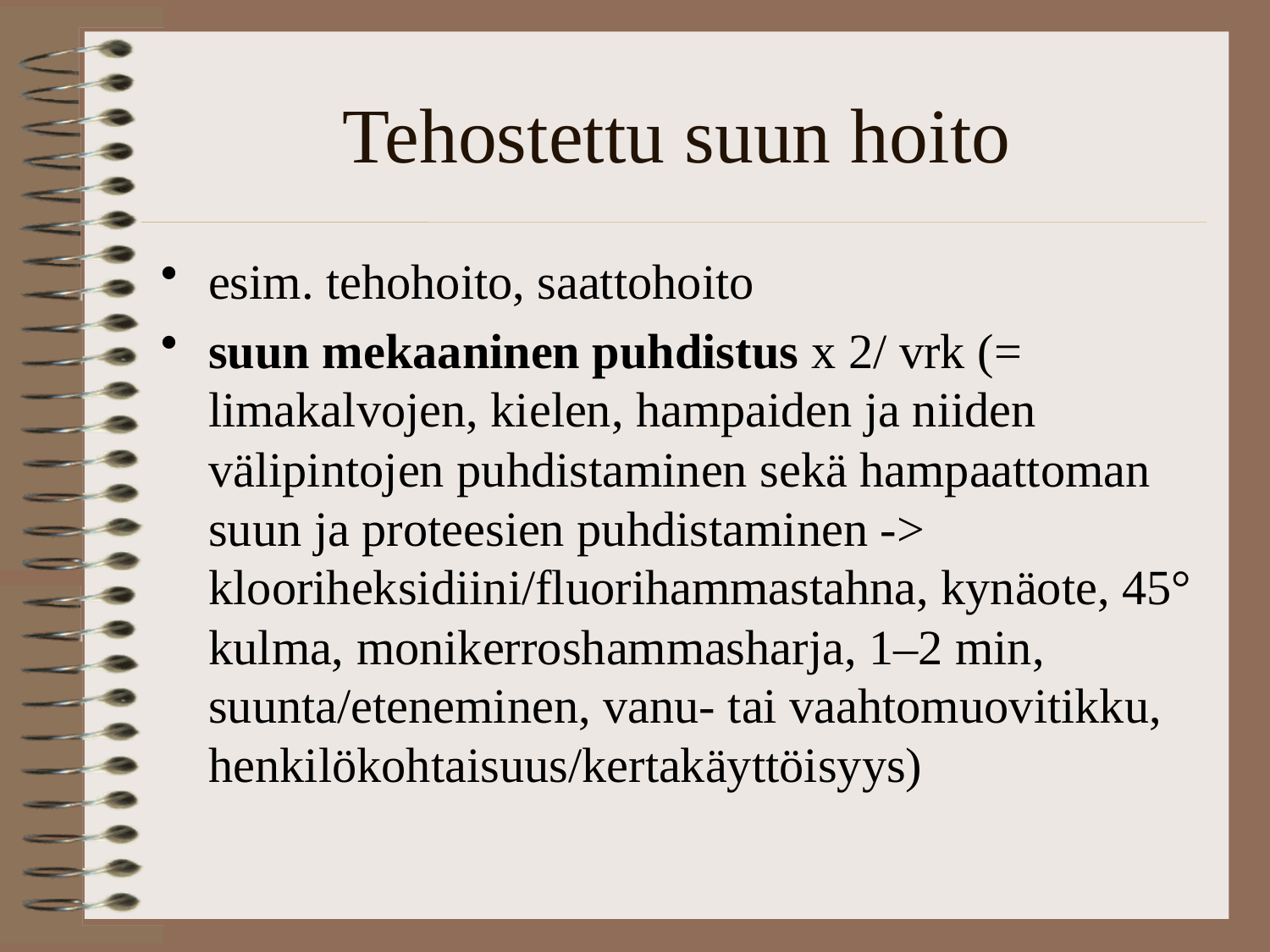

# Tehostettu suun hoito
esim. tehohoito, saattohoito
suun mekaaninen puhdistus x 2/ vrk (= limakalvojen, kielen, hampaiden ja niiden välipintojen puhdistaminen sekä hampaattoman suun ja proteesien puhdistaminen -> klooriheksidiini/fluorihammastahna, kynäote, 45° kulma, monikerroshammasharja, 1–2 min, suunta/eteneminen, vanu- tai vaahtomuovitikku, henkilökohtaisuus/kertakäyttöisyys)